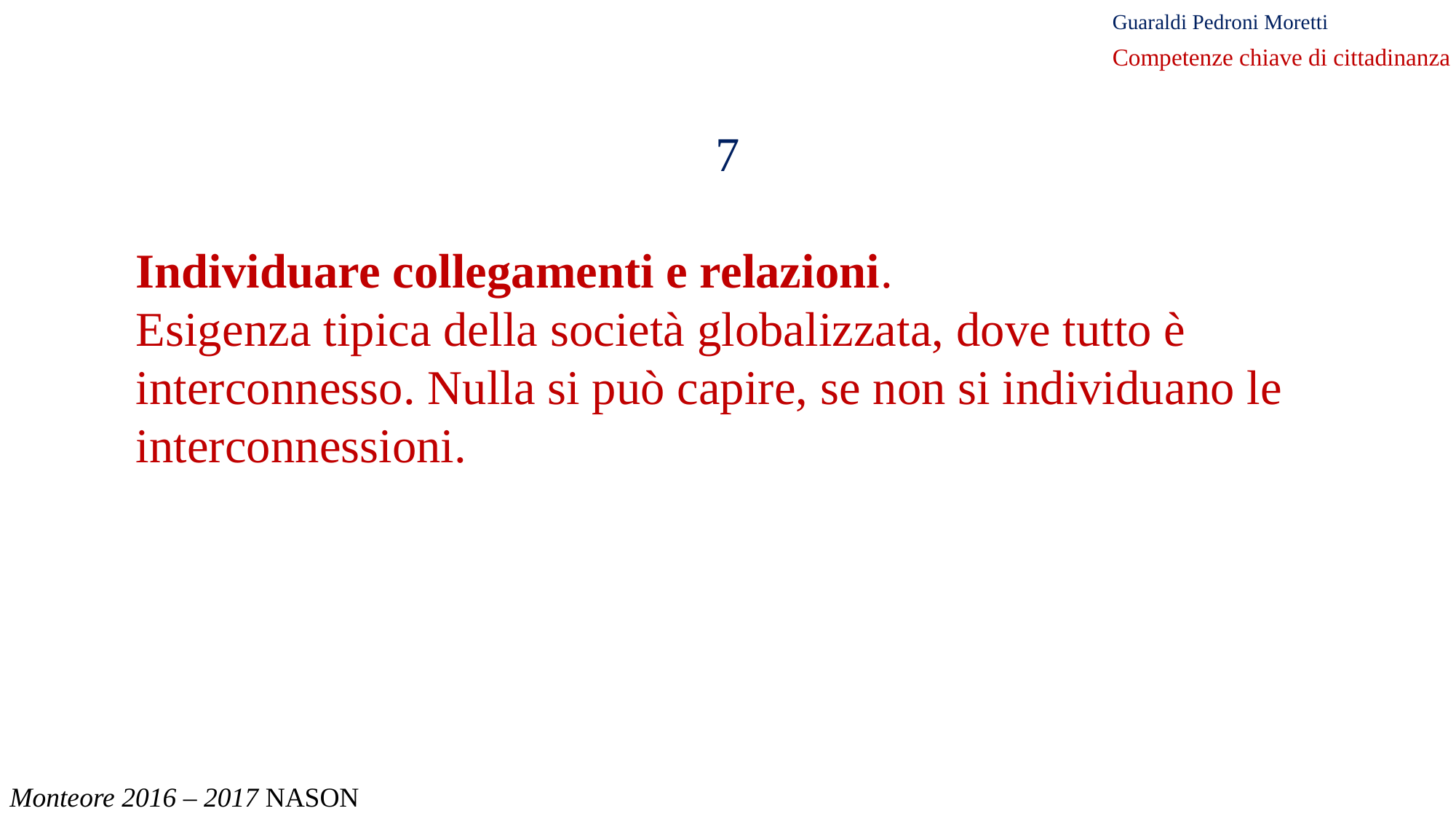

Guaraldi Pedroni Moretti
Competenze chiave di cittadinanza

7
Individuare collegamenti e relazioni.
Esigenza tipica della società globalizzata, dove tutto è interconnesso. Nulla si può capire, se non si individuano le interconnessioni.
Monteore 2016 – 2017 NASON